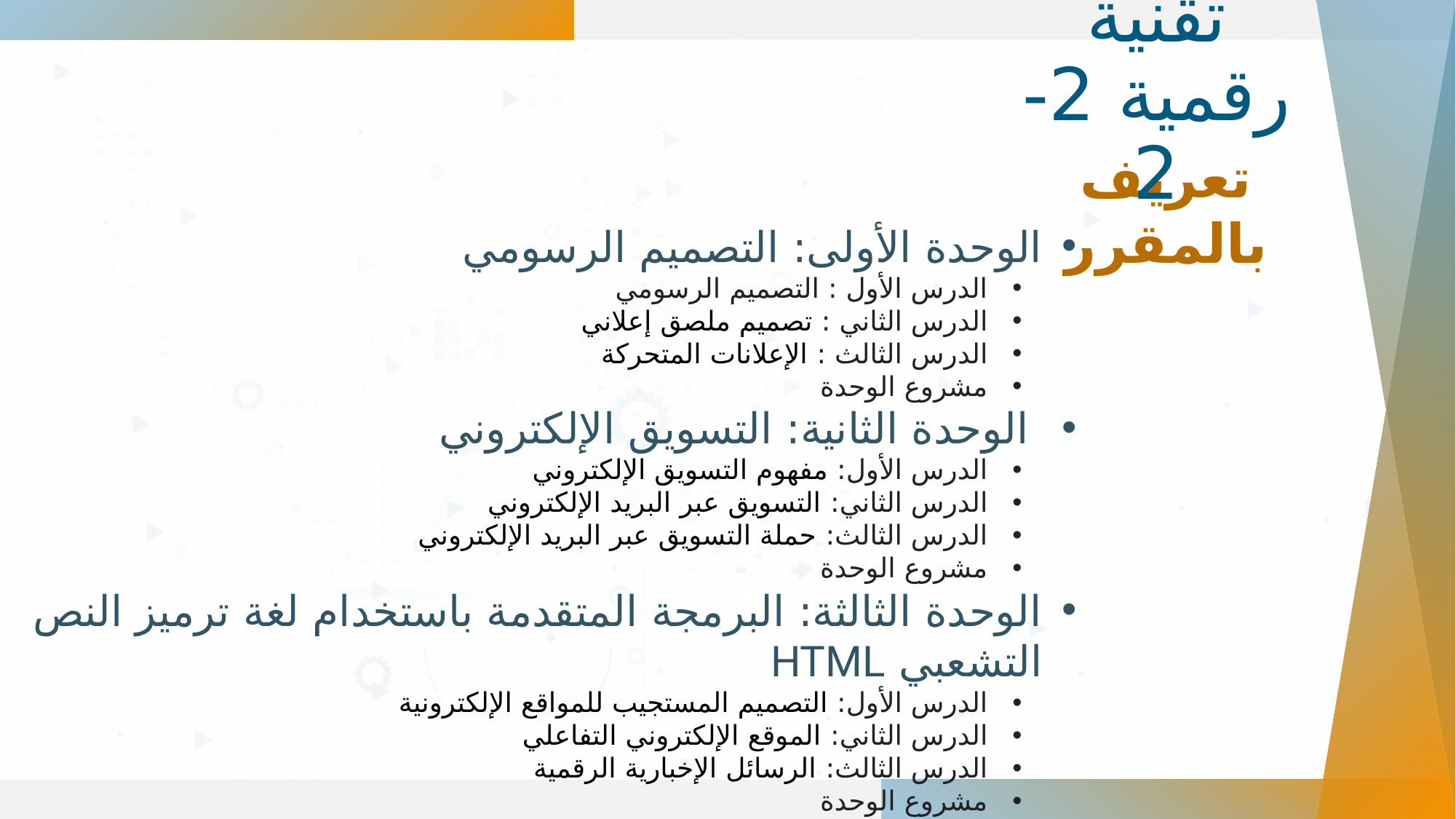

تقنية رقمية 2-2
تعريف بالمقرر
الوحدة الأولى: التصميم الرسومي
الدرس الأول : التصميم الرسومي
الدرس الثاني : تصميم ملصق إعلاني
الدرس الثالث : الإعلانات المتحركة
مشروع الوحدة
 الوحدة الثانية: التسويق الإلكتروني
الدرس الأول: مفهوم التسويق الإلكتروني
الدرس الثاني: التسويق عبر البريد الإلكتروني
الدرس الثالث: حملة التسويق عبر البريد الإلكتروني
مشروع الوحدة
الوحدة الثالثة: البرمجة المتقدمة باستخدام لغة ترميز النص التشعبي HTML
الدرس الأول: التصميم المستجيب للمواقع الإلكترونية
الدرس الثاني: الموقع الإلكتروني التفاعلي
الدرس الثالث: الرسائل الإخبارية الرقمية
مشروع الوحدة